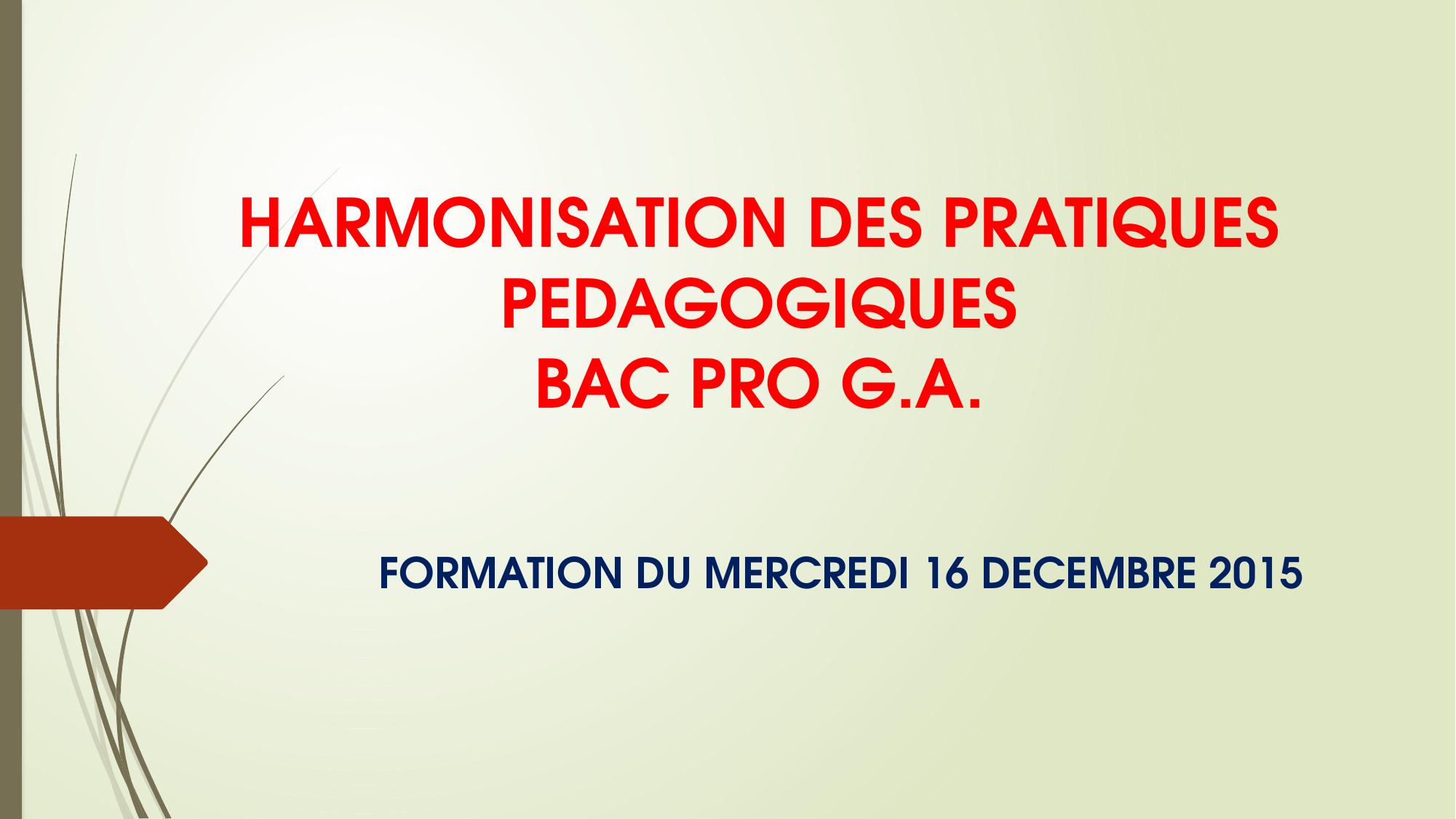

# HARMONISATION DES PRATIQUES PEDAGOGIQUES BAC PRO G.A.

FORMATION DU MERCREDI 16 DECEMBRE 2015